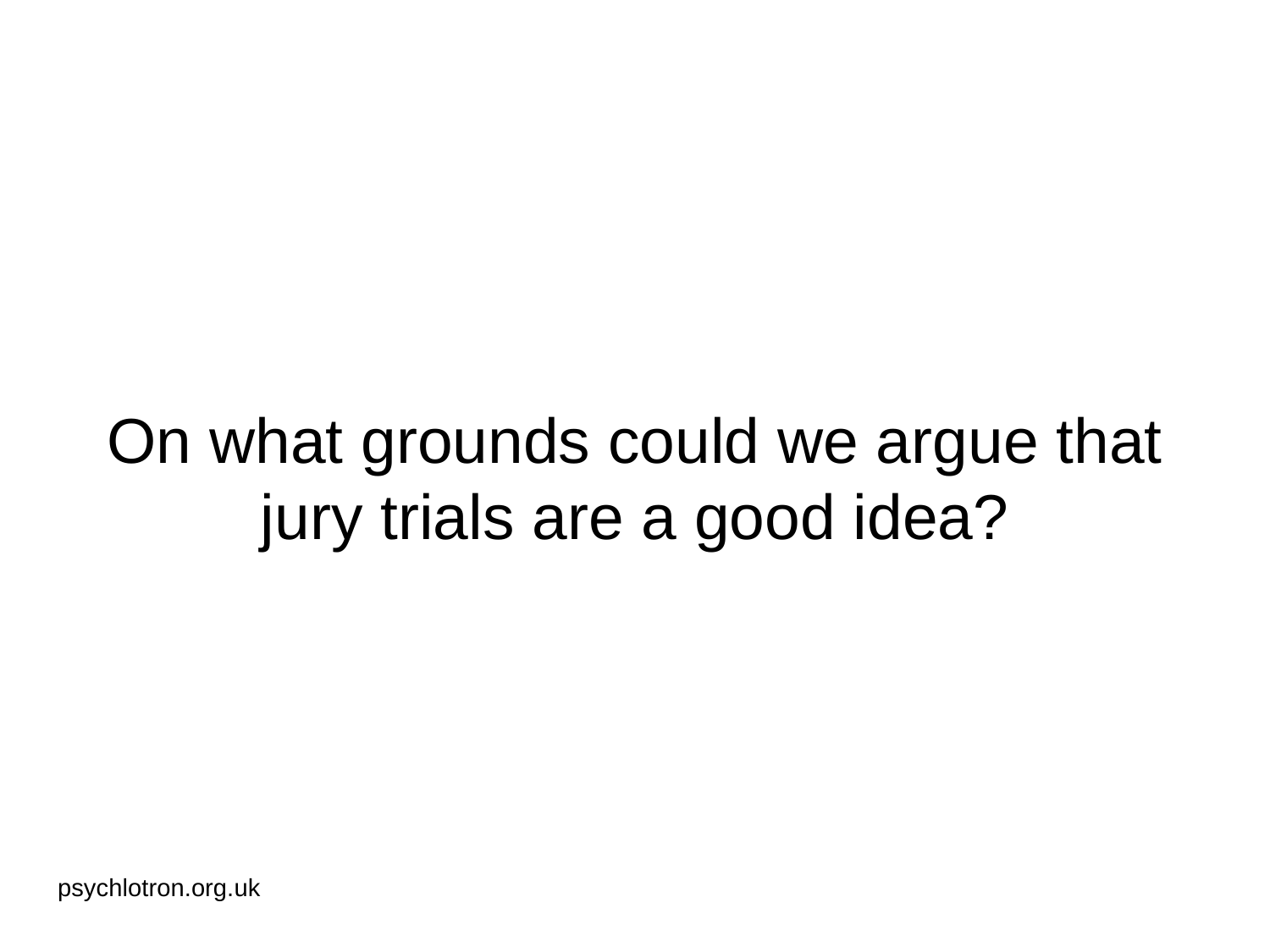

# On what grounds could we argue that jury trials are a good idea?